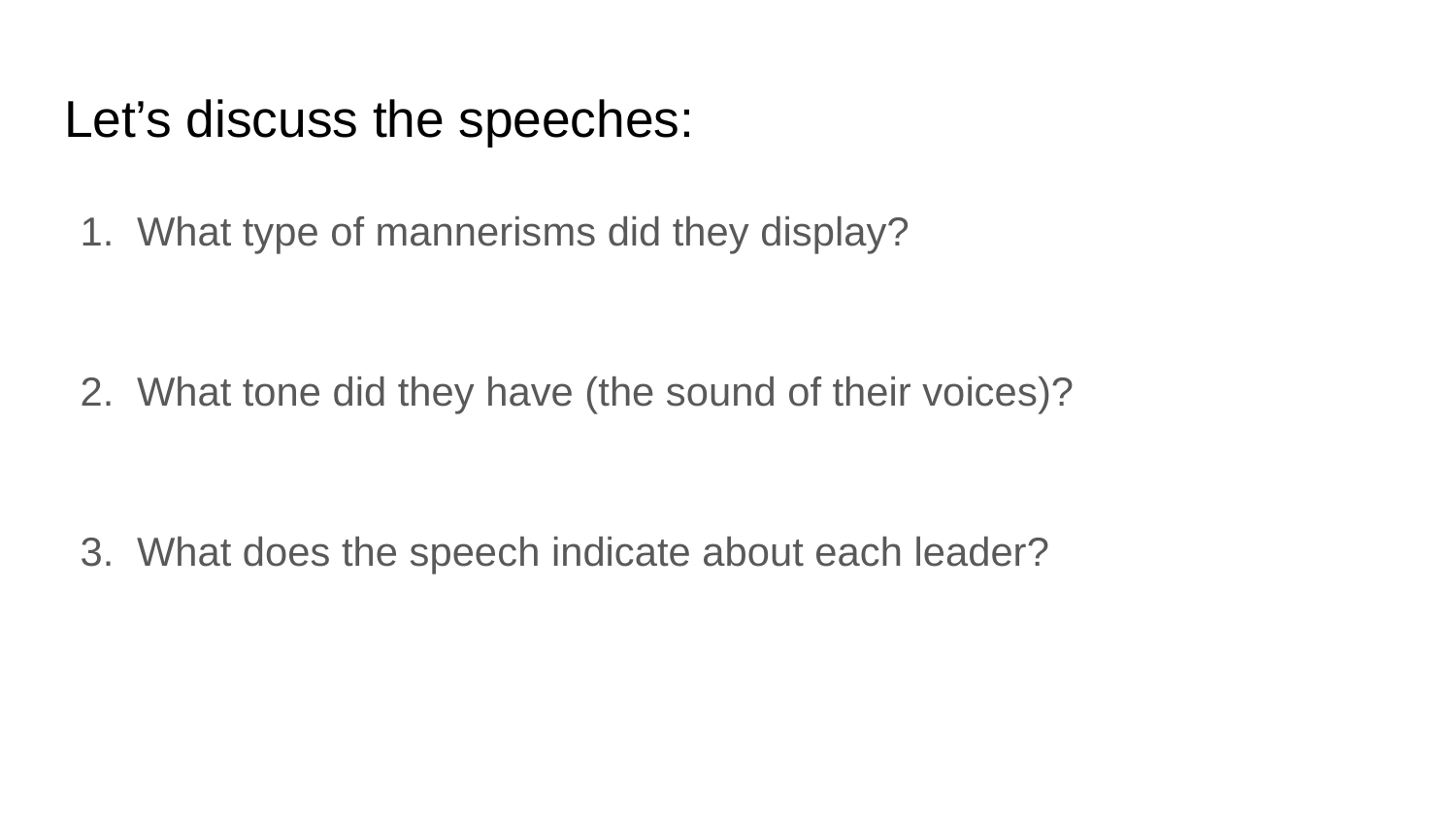

# Let’s discuss the speeches:
What type of mannerisms did they display?

What tone did they have (the sound of their voices)?

What does the speech indicate about each leader?